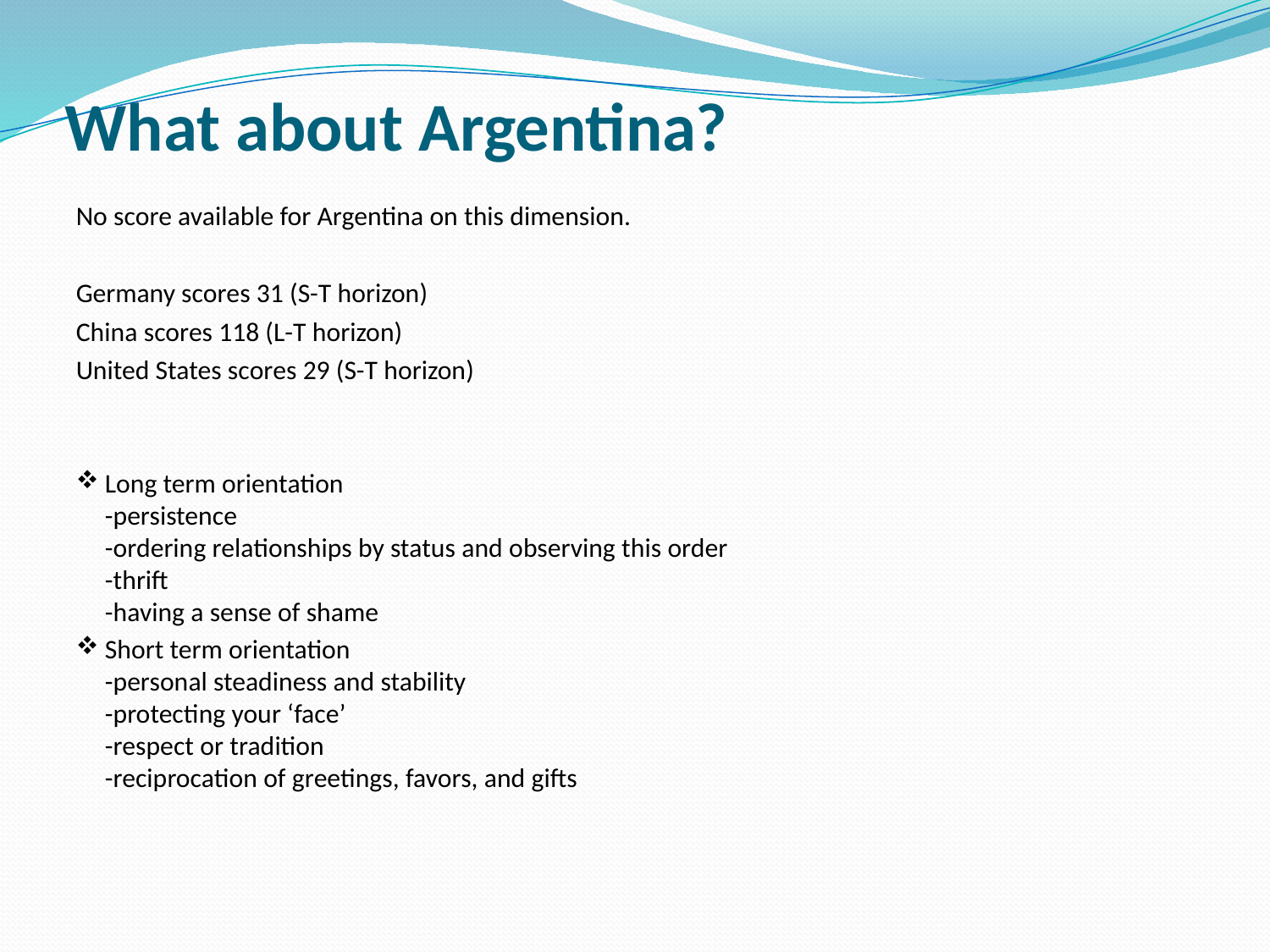

# What about Argentina?
No score available for Argentina on this dimension.

Germany scores 31 (S-T horizon)
China scores 118 (L-T horizon)
United States scores 29 (S-T horizon)

Long term orientation
-persistence
-ordering relationships by status and observing this order
-thrift
-having a sense of shame
Short term orientation
-personal steadiness and stability
-protecting your ‘face’
-respect or tradition
-reciprocation of greetings, favors, and gifts